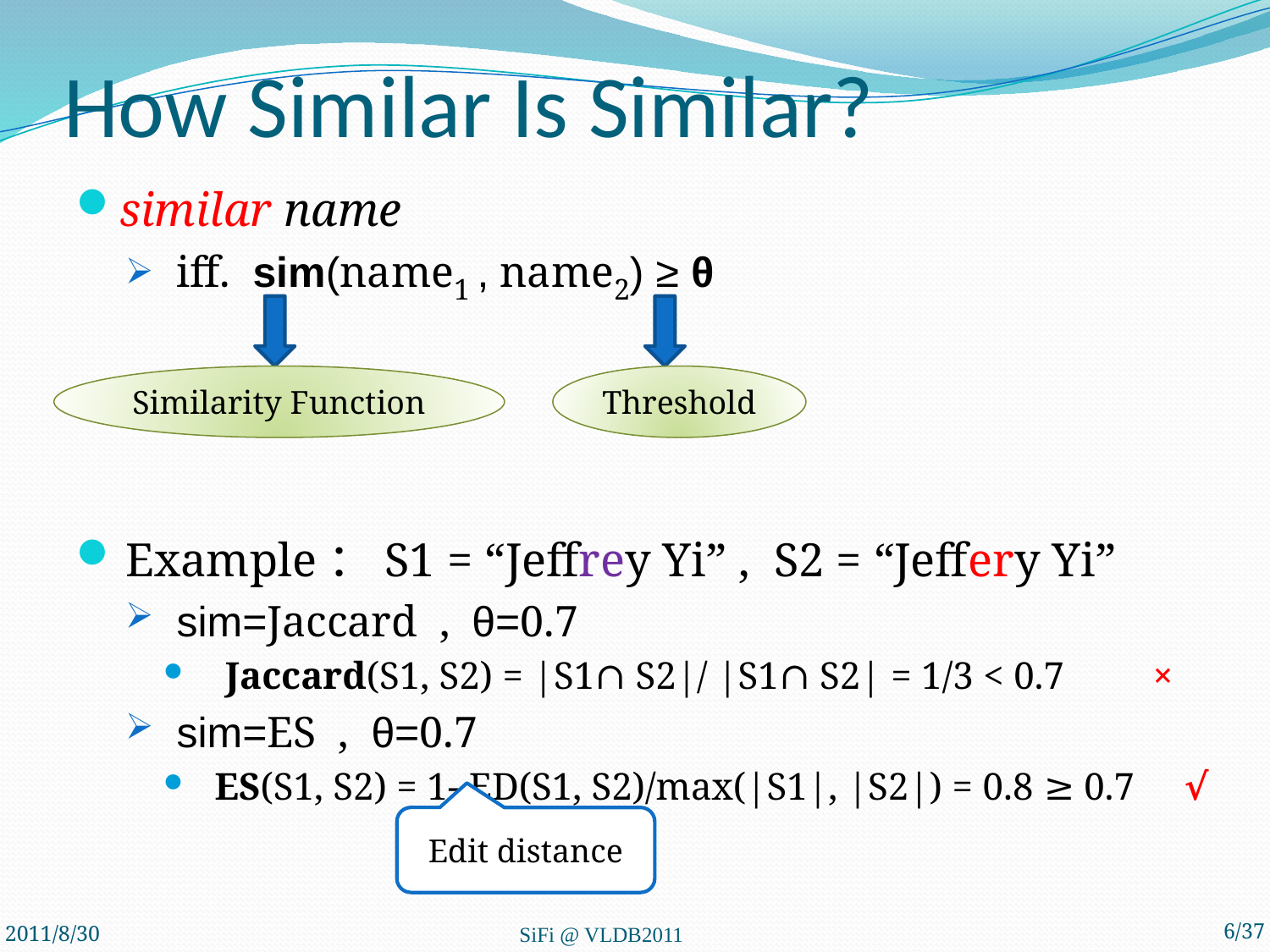

# How Similar Is Similar?
similar name
iff.  sim(name1 , name2) ≥ θ

Example：S1 = “Jeffrey Yi” ,  S2 = “Jeffery Yi”
sim=Jaccard  ,  θ=0.7
 Jaccard(S1, S2) = |S1∩ S2|/ |S1∩ S2| = 1/3 < 0.7         ×
sim=ES  ,  θ=0.7
ES(S1, S2) = 1- ED(S1, S2)/max(|S1|, |S2|) = 0.8 ≥ 0.7     √

Similarity Function
Threshold
Edit distance
2011/8/30
SiFi @ VLDB2011
6/37